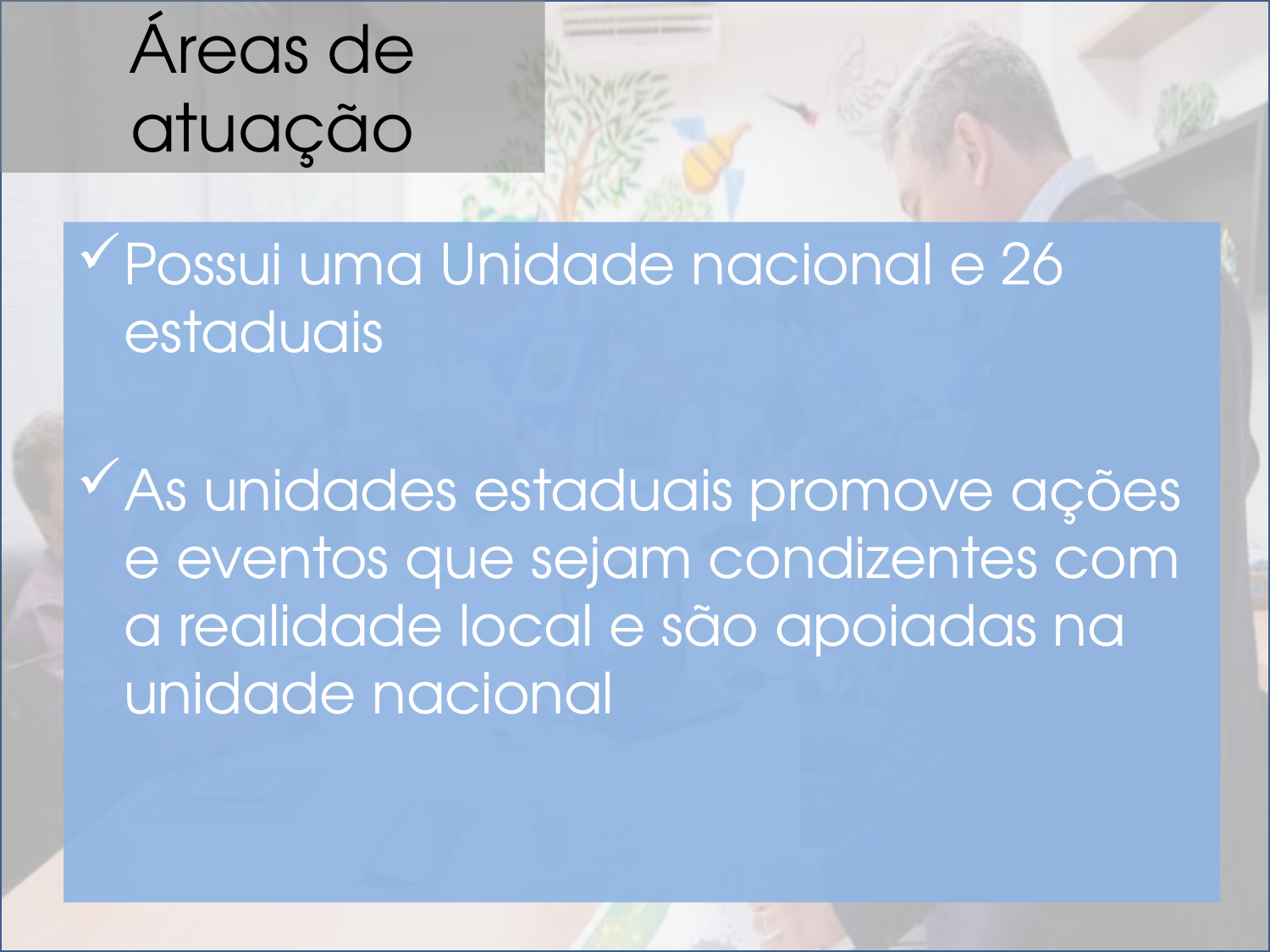

# Áreas de atuação
Possui uma Unidade nacional e 26 estaduais

As unidades estaduais promove ações e eventos que sejam condizentes com a realidade local e são apoiadas na unidade nacional